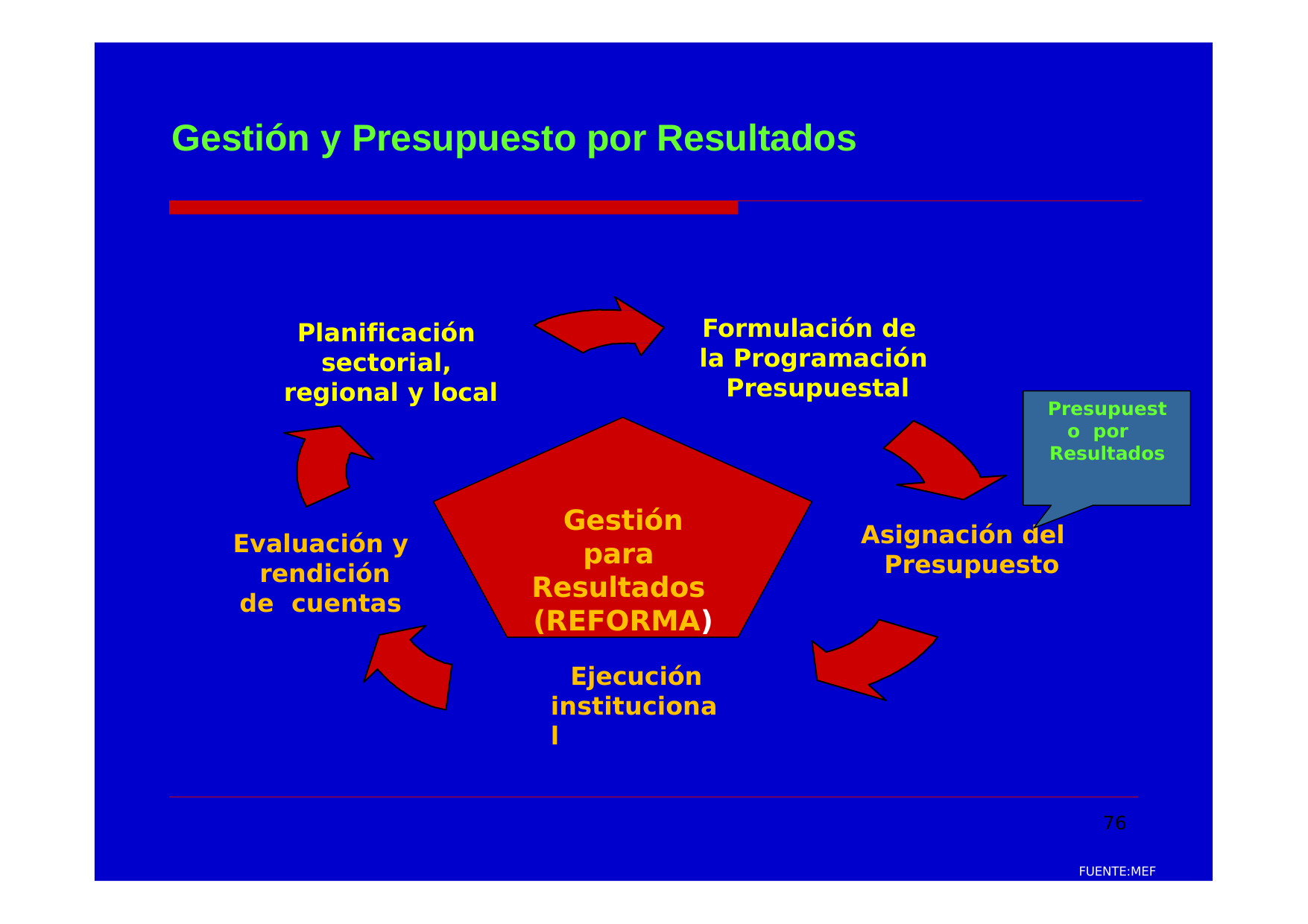

# Gestión y Presupuesto por Resultados

Formulación de  la Programación  Presupuestal
Planificación  sectorial,  regional y local

Presupuesto  por    Resultados

Gestión para  Resultados  (REFORMA)
Asignación del  Presupuesto
Evaluación y  rendición de  cuentas

Ejecución  institucional

76
FUENTE:MEF